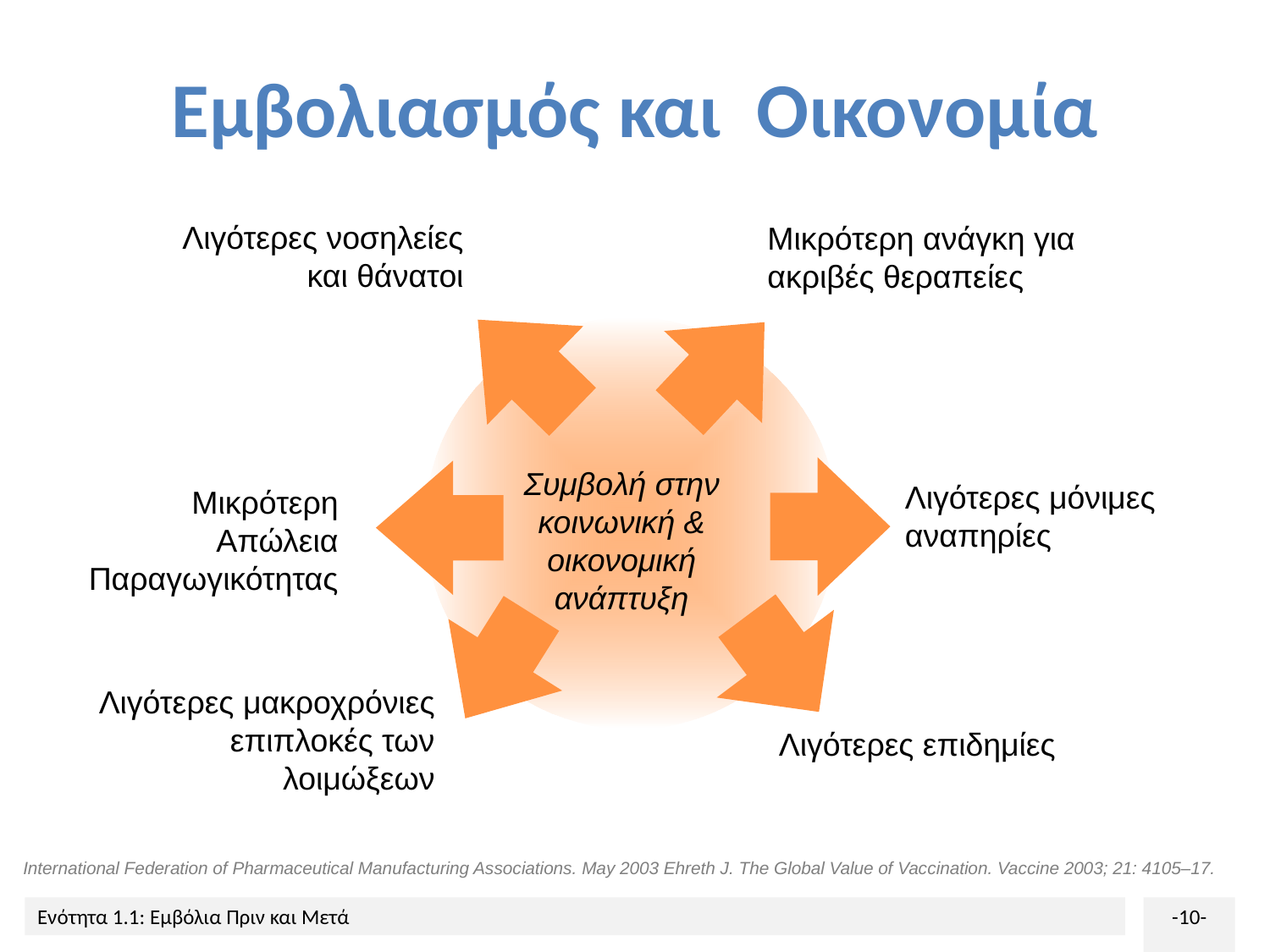

# Εμβολιασμός και  Οικονομία
Λιγότερες νοσηλείες και θάνατοι
Μικρότερη ανάγκη για ακριβές θεραπείες

Συμβολή στην κοινωνική & οικονομική ανάπτυξη

Λιγότερες μόνιμες αναπηρίες
Μικρότερη Απώλεια Παραγωγικότητας

Λιγότερες μακροχρόνιες επιπλοκές των λοιμώξεων
Λιγότερες επιδημίες
International Federation of Pharmaceutical Manufacturing Associations. May 2003 Ehreth J. The Global Value of Vaccination. Vaccine 2003; 21: 4105–17.